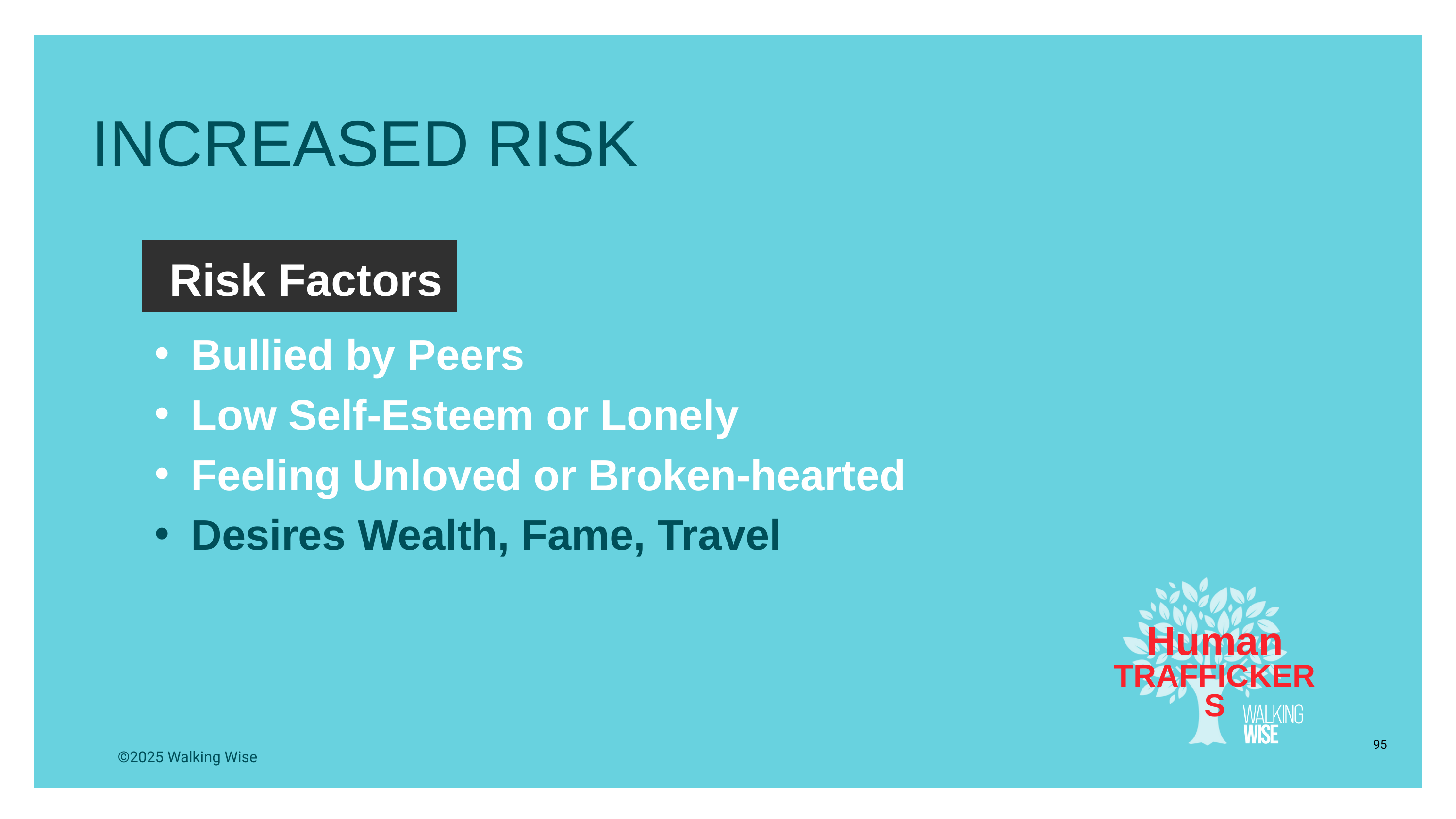

INCREASED RISK

Risk Factors
Bullied by Peers
Low Self-Esteem or Lonely
Feeling Unloved or Broken-hearted
Desires Wealth, Fame, Travel

Human
TRAFFICKERS

95
©2025 Walking Wise